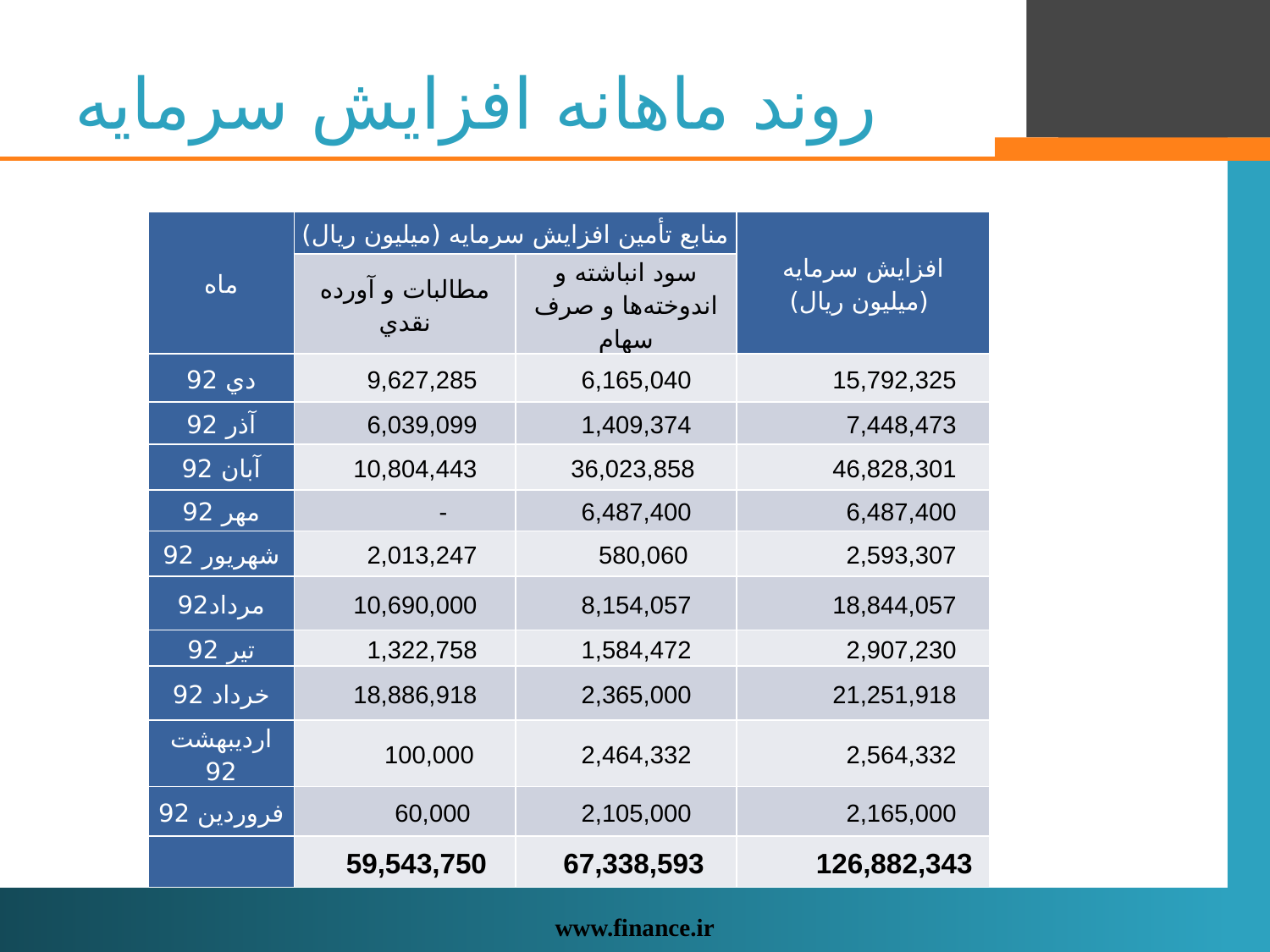

# روند ماهانه افزايش سرمايه
| ماه | منابع تأمين افزايش سرمايه (ميليون ريال) |  | افزايش سرمايه (ميليون ريال) |
| --- | --- | --- | --- |
|  | مطالبات و آورده نقدي | سود انباشته و اندوخته‌ها و صرف سهام |  |
| دي 92 | 9,627,285 | 6,165,040 | 15,792,325 |
| آذر 92 | 6,039,099 | 1,409,374 | 7,448,473 |
| آبان 92 | 10,804,443 | 36,023,858 | 46,828,301 |
| مهر 92 | - | 6,487,400 | 6,487,400 |
| شهريور 92 | 2,013,247 | 580,060 | 2,593,307 |
| مرداد92 | 10,690,000 | 8,154,057 | 18,844,057 |
| تير 92 | 1,322,758 | 1,584,472 | 2,907,230 |
| خرداد 92 | 18,886,918 | 2,365,000 | 21,251,918 |
| ارديبهشت 92 | 100,000 | 2,464,332 | 2,564,332 |
| فروردين 92 | 60,000 | 2,105,000 | 2,165,000 |
|  | 59,543,750 | 67,338,593 | 126,882,343 |
www.finance.ir